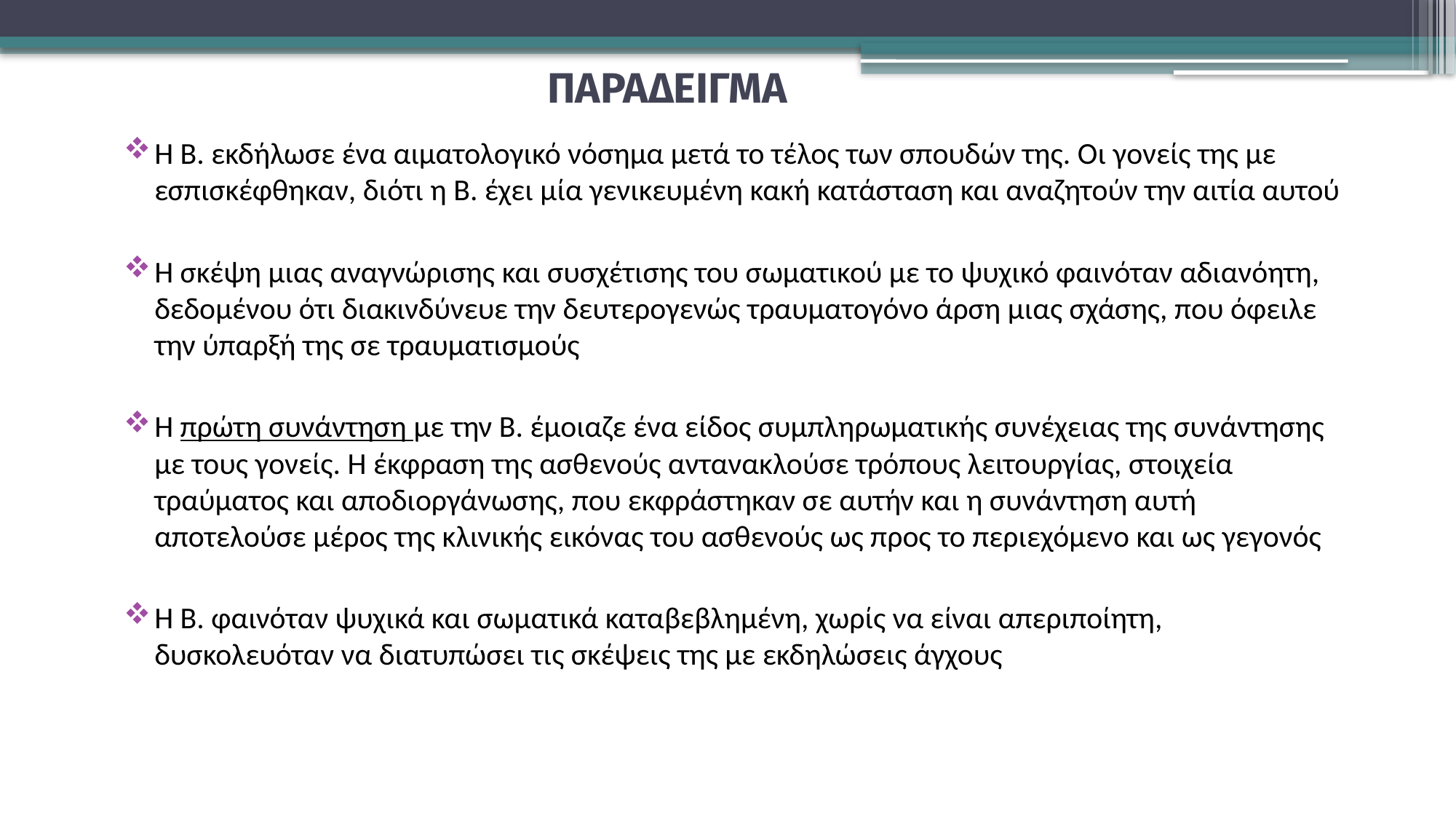

# ΠΑΡΑΔΕΙΓΜΑ
Η Β. εκδήλωσε ένα αιματολογικό νόσημα μετά το τέλος των σπουδών της. Οι γονείς της με εσπισκέφθηκαν, διότι η Β. έχει μία γενικευμένη κακή κατάσταση και αναζητούν την αιτία αυτού

Η σκέψη μιας αναγνώρισης και συσχέτισης του σωματικού με το ψυχικό φαινόταν αδιανόητη, δεδομένου ότι διακινδύνευε την δευτερογενώς τραυματογόνο άρση μιας σχάσης, που όφειλε την ύπαρξή της σε τραυματισμούς

Η πρώτη συνάντηση με την Β. έμοιαζε ένα είδος συμπληρωματικής συνέχειας της συνάντησης με τους γονείς. Η έκφραση της ασθενούς αντανακλούσε τρόπους λειτουργίας, στοιχεία τραύματος και αποδιοργάνωσης, που εκφράστηκαν σε αυτήν και η συνάντηση αυτή αποτελούσε μέρος της κλινικής εικόνας του ασθενούς ως προς το περιεχόμενο και ως γεγονός

Η Β. φαινόταν ψυχικά και σωματικά καταβεβλημένη, χωρίς να είναι απεριποίητη, δυσκολευόταν να διατυπώσει τις σκέψεις της με εκδηλώσεις άγχους